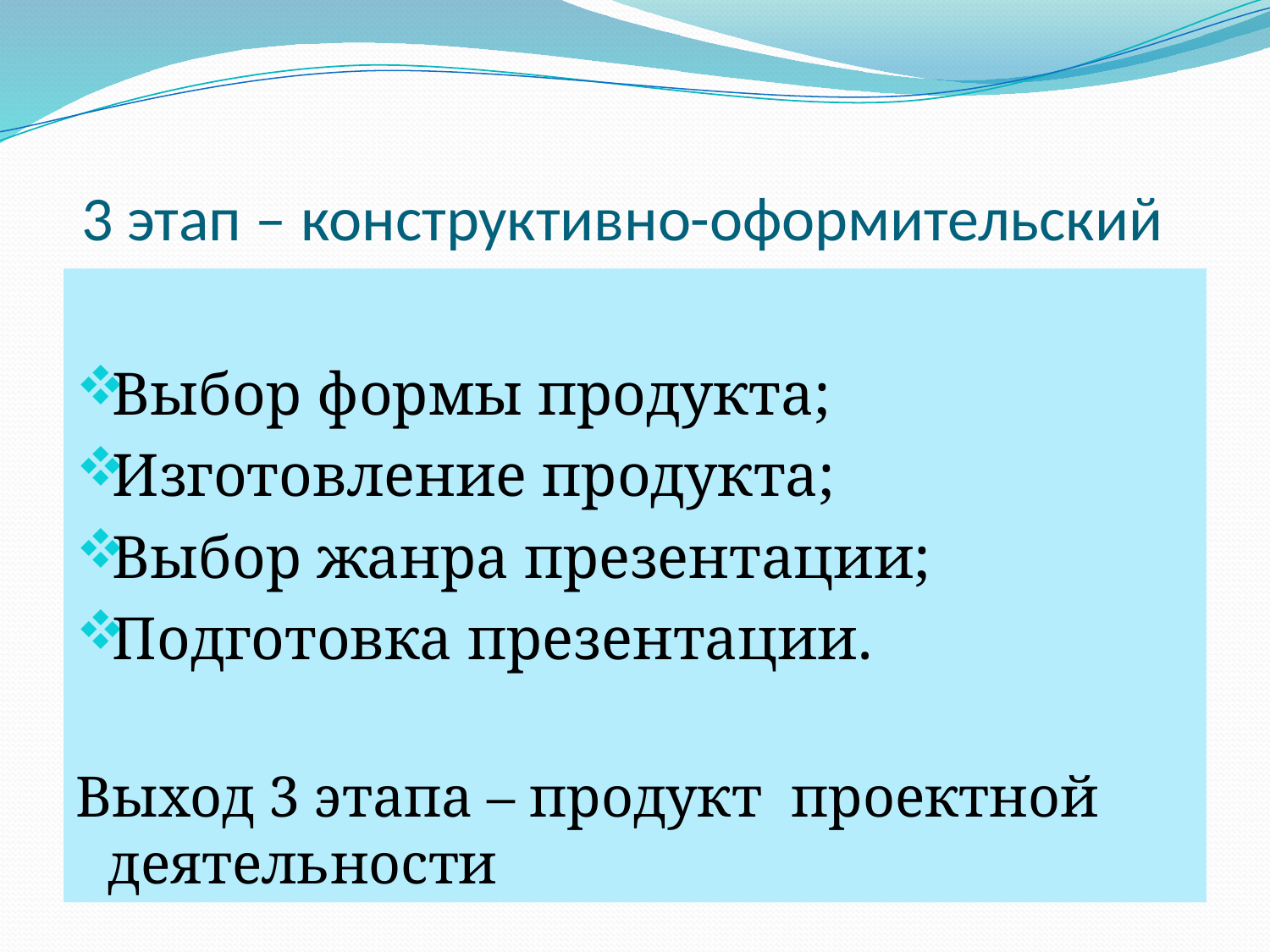

# 3 этап – конструктивно-оформительский

Выбор формы продукта;
Изготовление продукта;
Выбор жанра презентации;
Подготовка презентации.

Выход 3 этапа – продукт  проектной деятельности